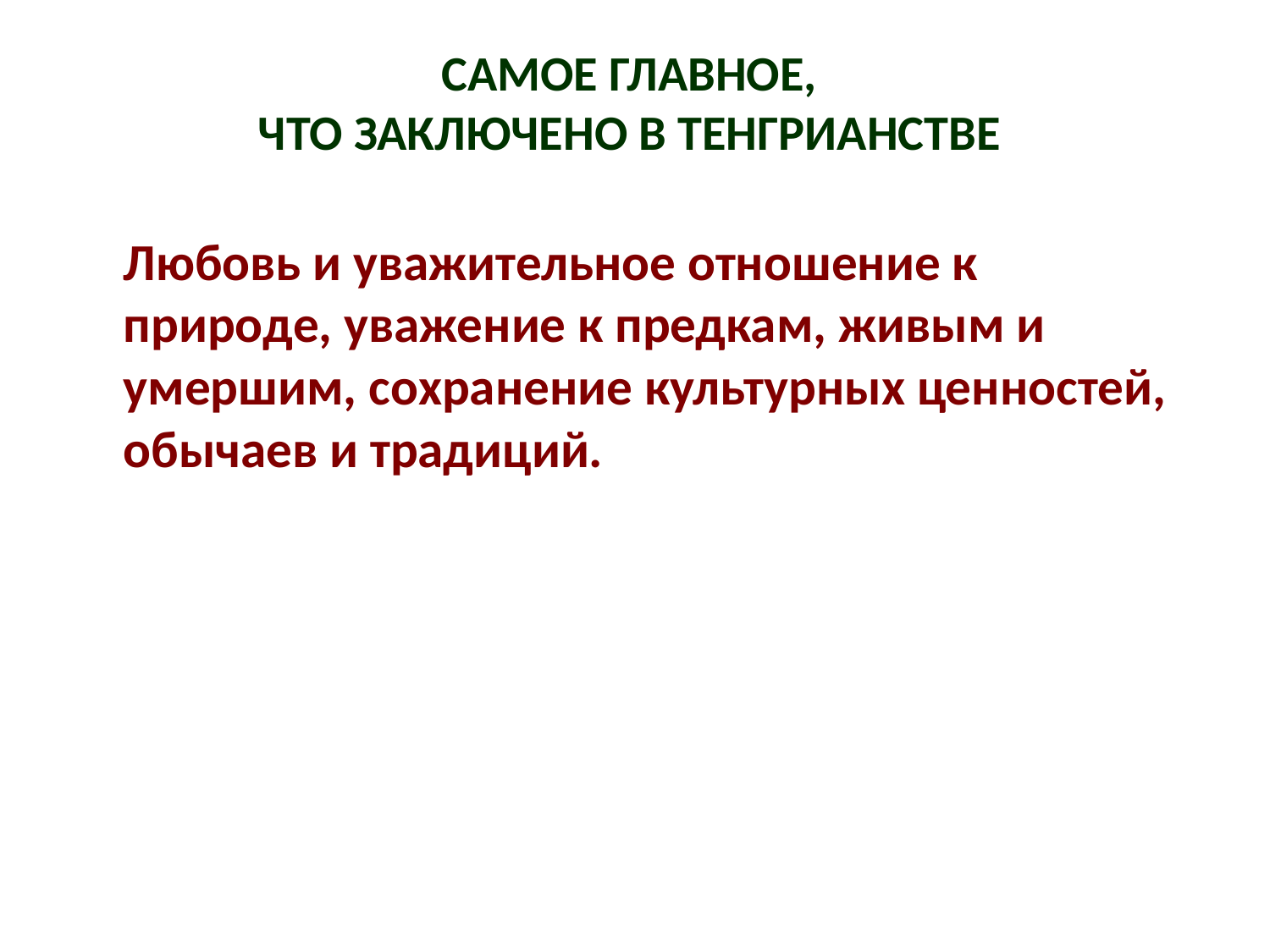

# Самое главное, что заключено в Тенгрианстве
		Любовь и уважительное отношение к природе, уважение к предкам, живым и умершим, сохранение культурных ценностей, обычаев и традиций.